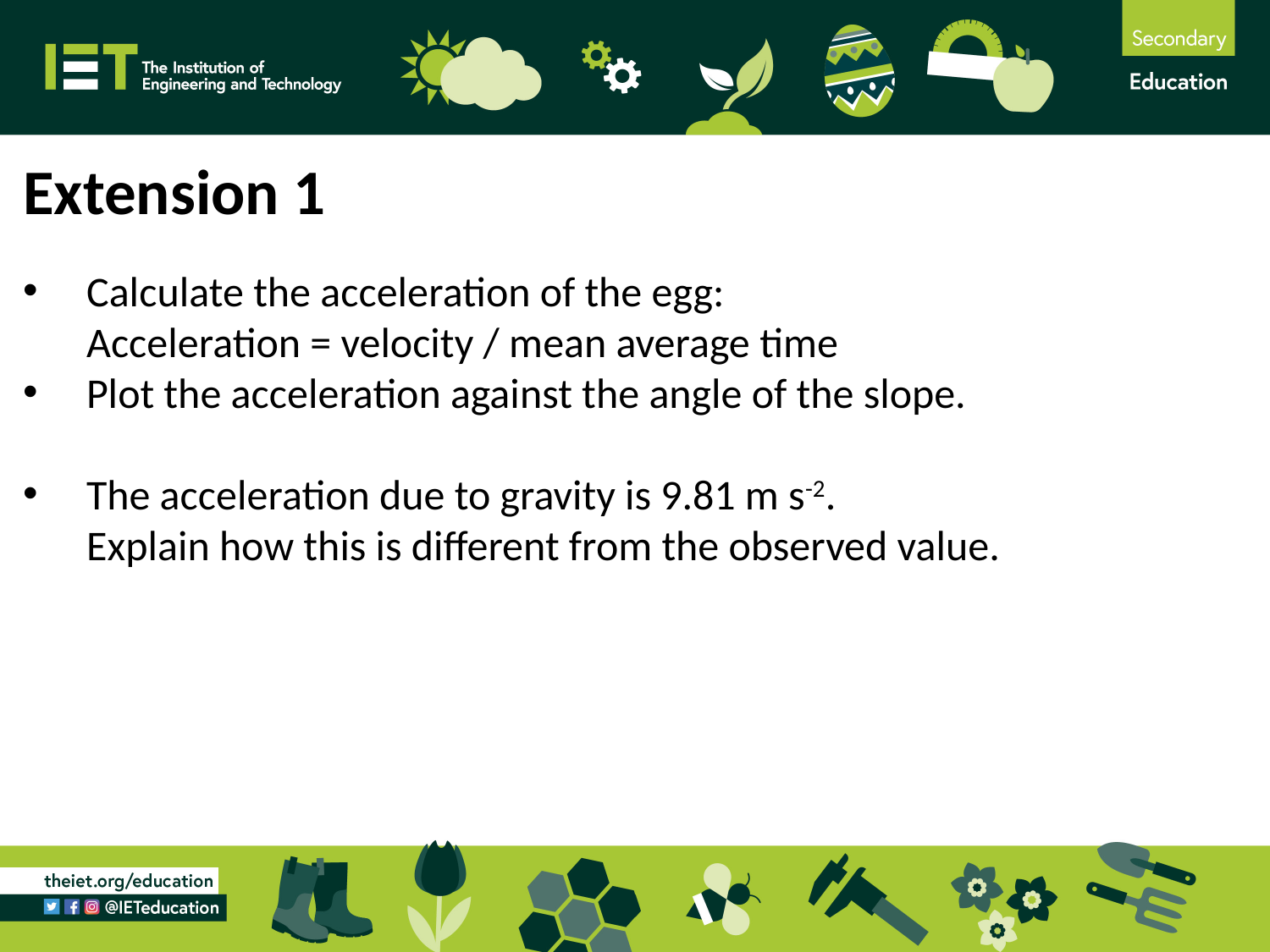

Extension 1

Calculate the acceleration of the egg:
Acceleration = velocity / mean average time
Plot the acceleration against the angle of the slope.

The acceleration due to gravity is 9.81 m s-2.
Explain how this is different from the observed value.